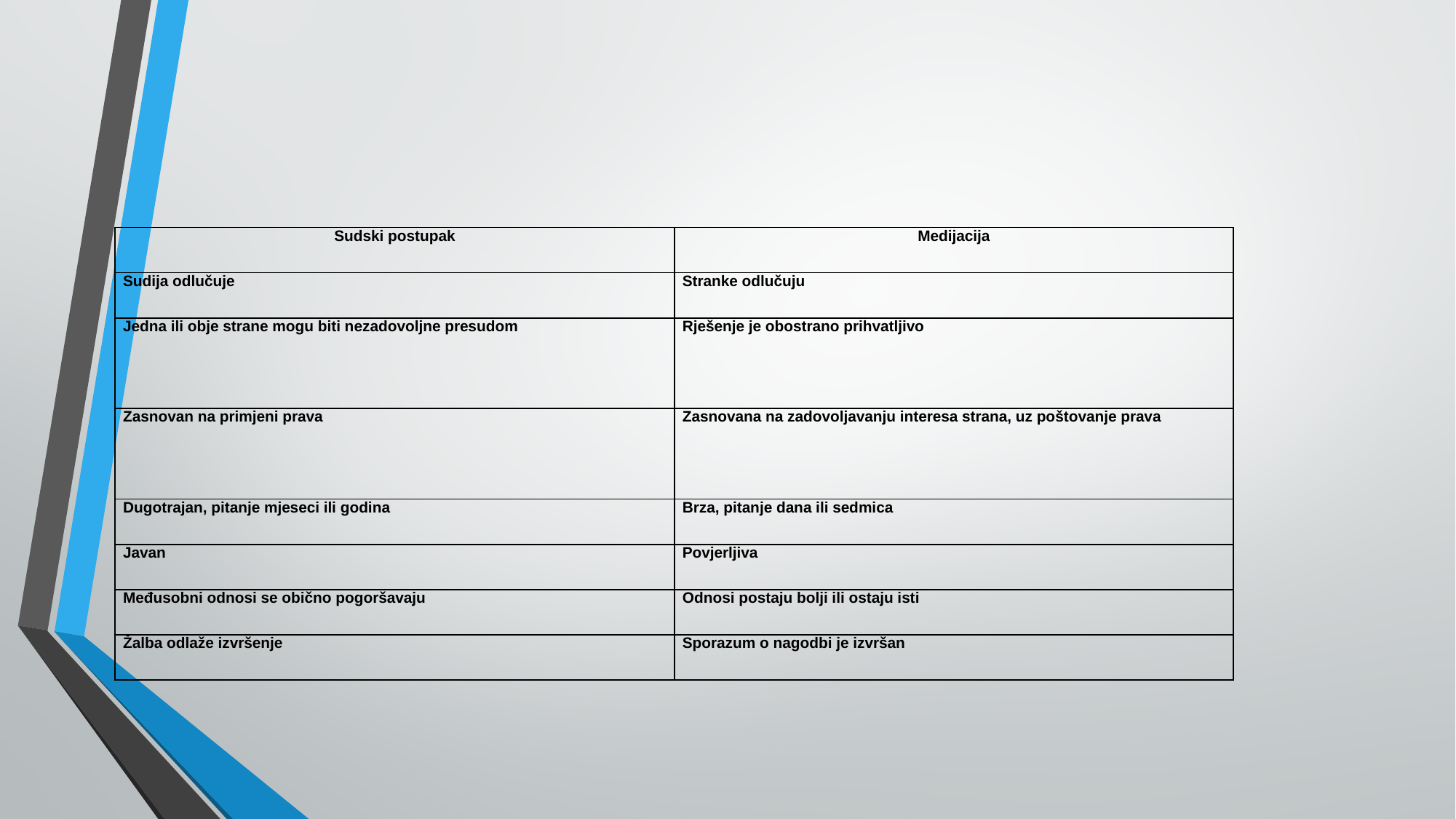

#
| Sudski postupak | Medijacija |
| --- | --- |
| Sudija odlučuje | Stranke odlučuju |
| Jedna ili obje strane mogu biti nezadovoljne presudom | Rješenje je obostrano prihvatljivo |
| Zasnovan na primjeni prava | Zasnovana na zadovoljavanju interesa strana, uz poštovanje prava |
| Dugotrajan, pitanje mjeseci ili godina | Brza, pitanje dana ili sedmica |
| Javan | Povjerljiva |
| Međusobni odnosi se obično pogoršavaju | Odnosi postaju bolji ili ostaju isti |
| Žalba odlaže izvršenje | Sporazum o nagodbi je izvršan |